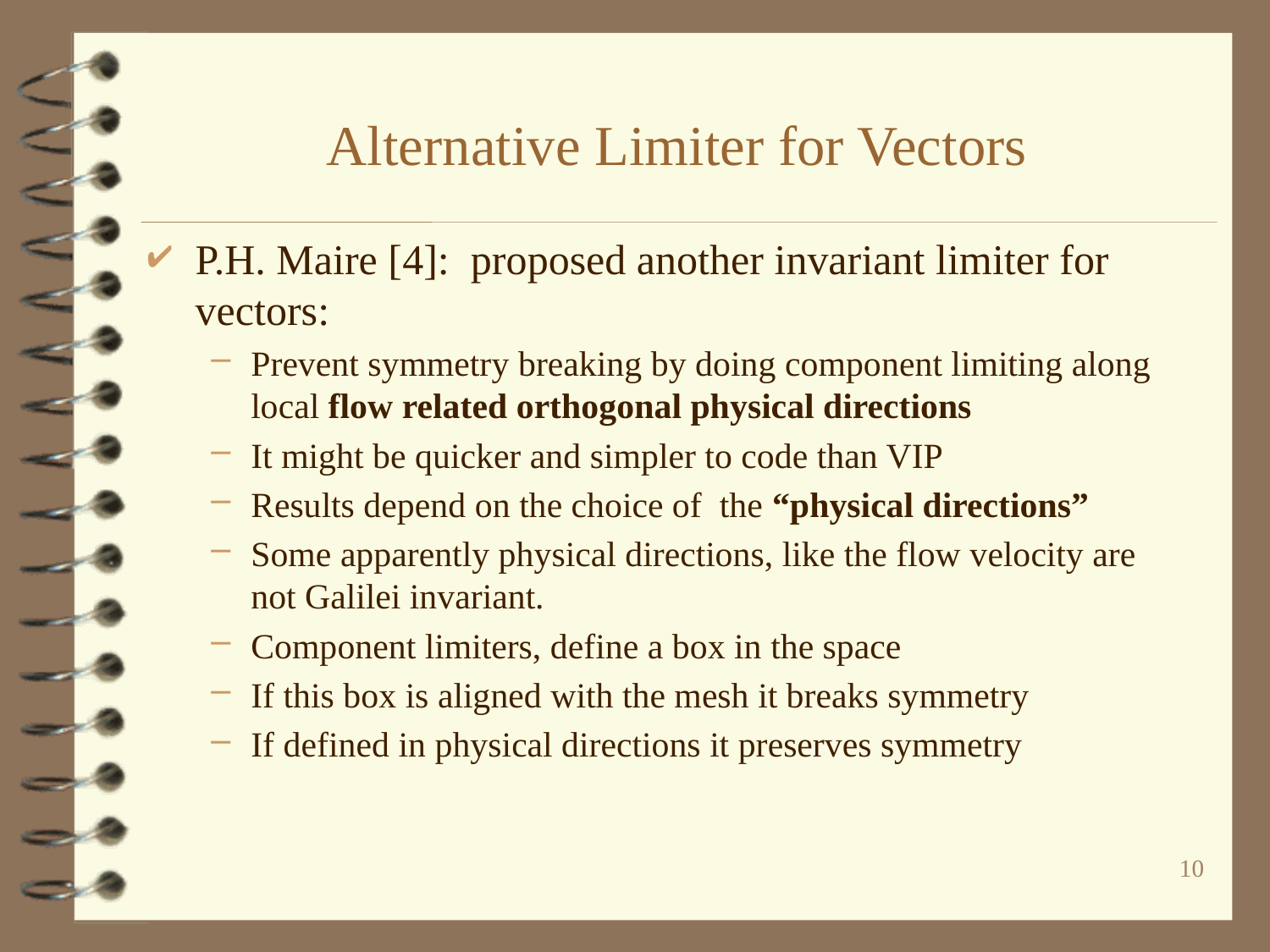

Alternative Limiter for Vectors
P.H. Maire [4]:  proposed another invariant limiter for vectors:
Prevent symmetry breaking by doing component limiting along local flow related orthogonal physical directions
It might be quicker and simpler to code than VIP
Results depend on the choice of  the “physical directions”
Some apparently physical directions, like the flow velocity are not Galilei invariant.
Component limiters, define a box in the space
If this box is aligned with the mesh it breaks symmetry
If defined in physical directions it preserves symmetry

10